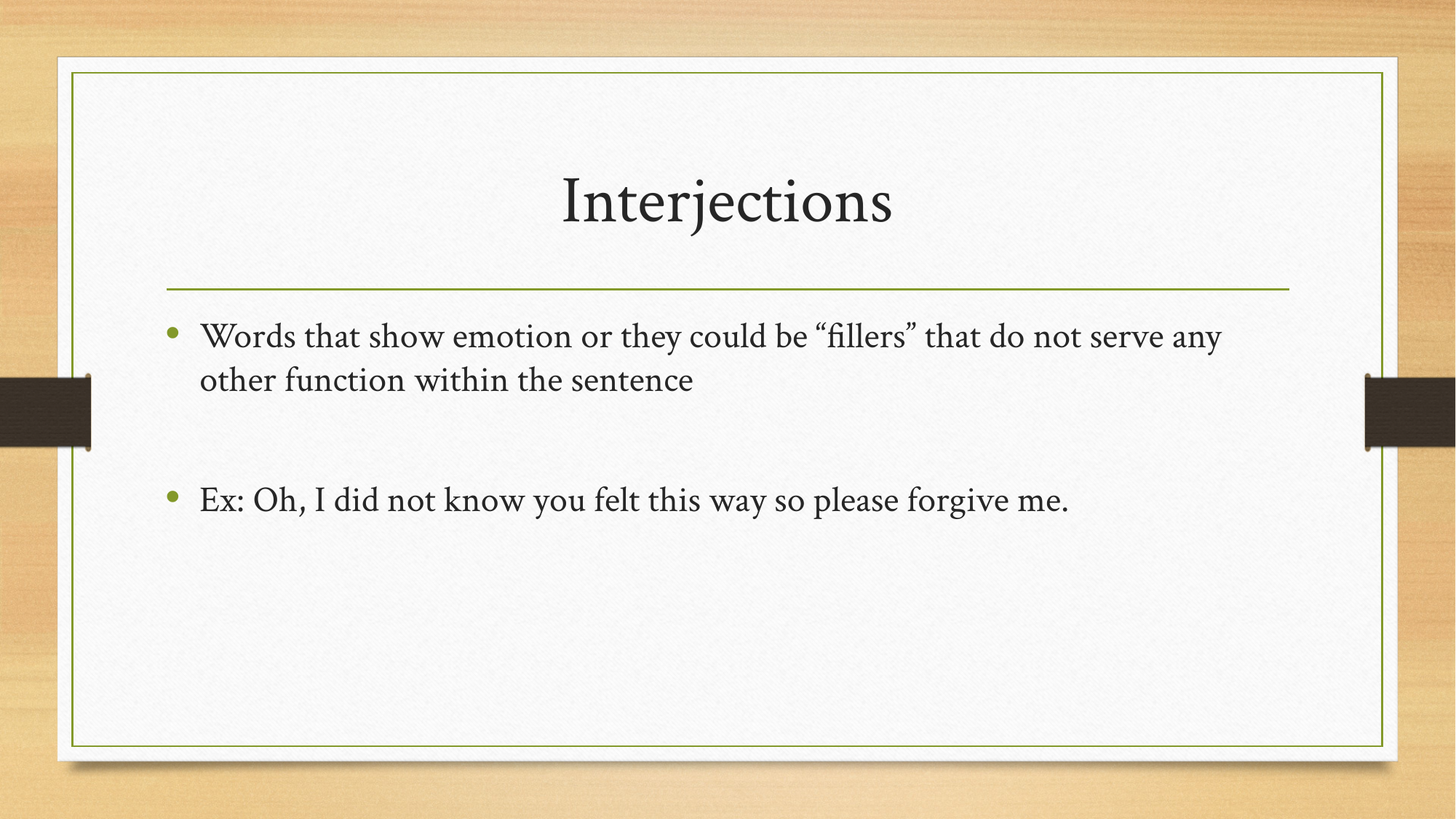

# Interjections
Words that show emotion or they could be “fillers” that do not serve any other function within the sentence

Ex: Oh, I did not know you felt this way so please forgive me.